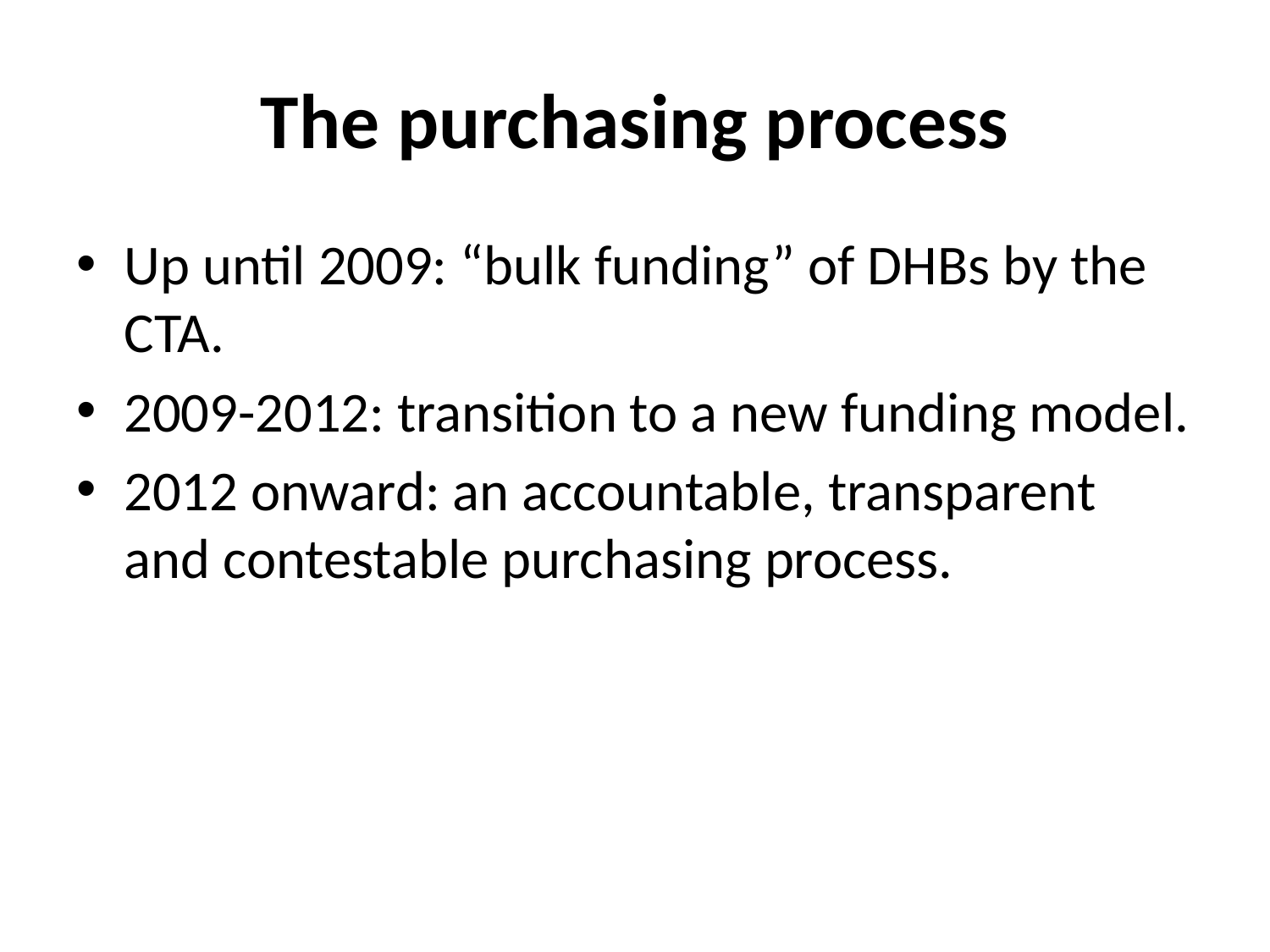

# The purchasing process
Up until 2009: “bulk funding” of DHBs by the CTA.
2009-2012: transition to a new funding model.
2012 onward: an accountable, transparent and contestable purchasing process.